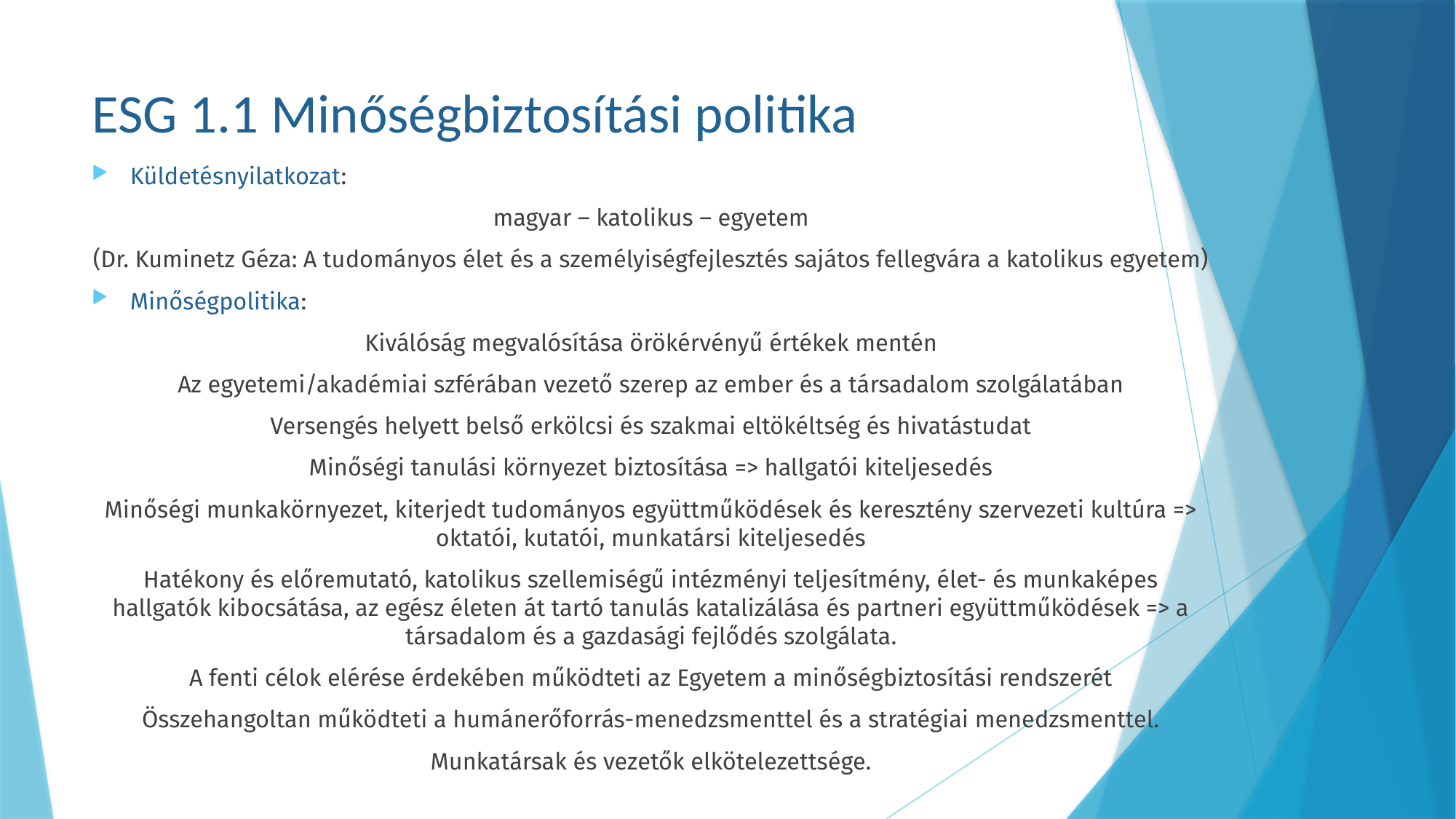

# ESG 1.1 Minőségbiztosítási politika
Küldetésnyilatkozat:
magyar – katolikus – egyetem
(Dr. Kuminetz Géza: A tudományos élet és a személyiségfejlesztés sajátos fellegvára a katolikus egyetem)
Minőségpolitika:
Kiválóság megvalósítása örökérvényű értékek mentén
Az egyetemi/akadémiai szférában vezető szerep az ember és a társadalom szolgálatában
Versengés helyett belső erkölcsi és szakmai eltökéltség és hivatástudat
Minőségi tanulási környezet biztosítása => hallgatói kiteljesedés
Minőségi munkakörnyezet, kiterjedt tudományos együttműködések és keresztény szervezeti kultúra => oktatói, kutatói, munkatársi kiteljesedés
Hatékony és előremutató, katolikus szellemiségű intézményi teljesítmény, élet- és munkaképes hallgatók kibocsátása, az egész életen át tartó tanulás katalizálása és partneri együttműködések => a társadalom és a gazdasági fejlődés szolgálata.
A fenti célok elérése érdekében működteti az Egyetem a minőségbiztosítási rendszerét
Összehangoltan működteti a humánerőforrás-menedzsmenttel és a stratégiai menedzsmenttel.
Munkatársak és vezetők elkötelezettsége.